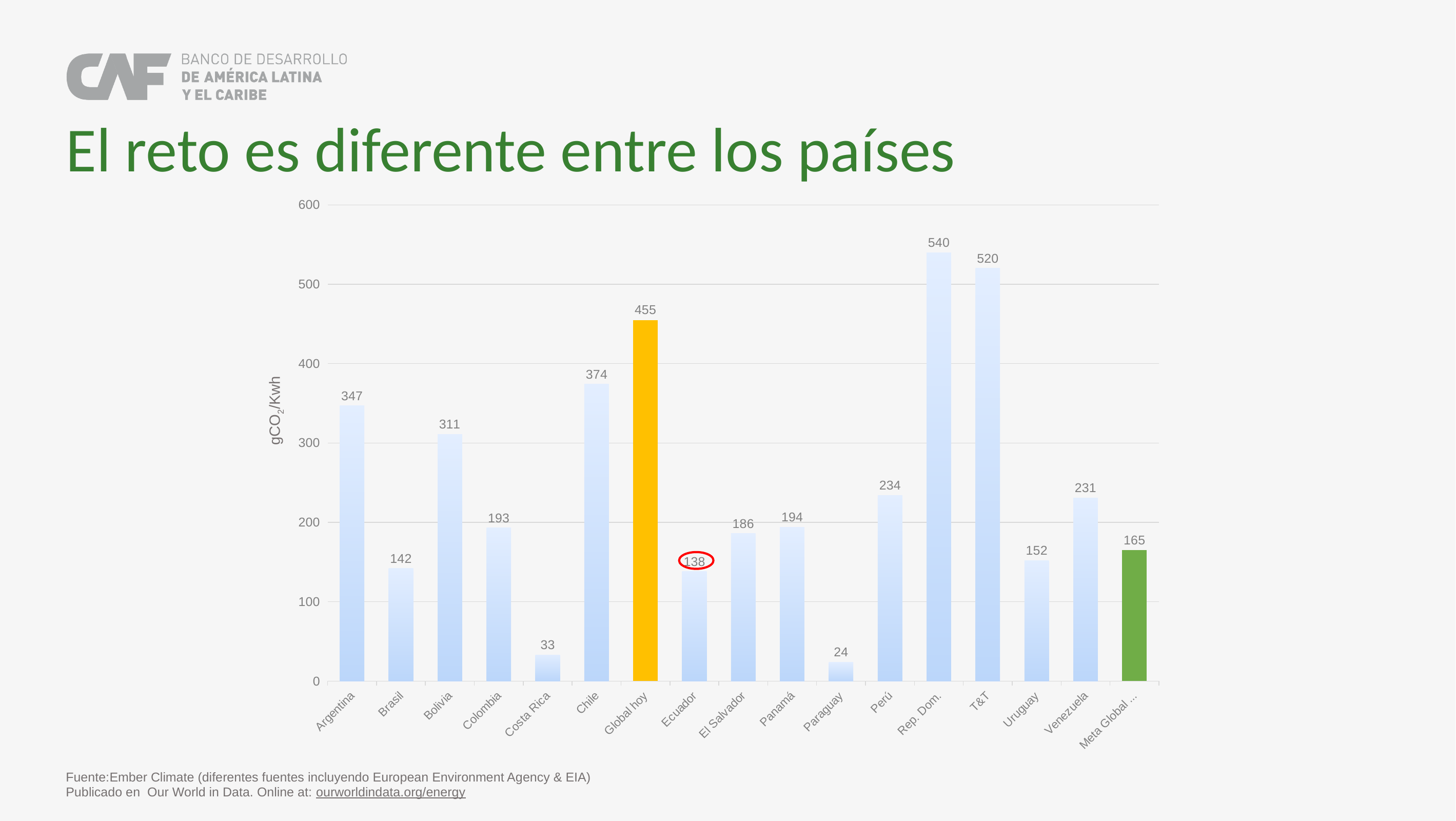

El reto es diferente entre los países

### Chart

| Category |  |
|---|---|
| Argentina | 347.0 |
| Brasil | 142.0 |
| Bolivia | 311.0 |
| Colombia | 193.0 |
| Costa Rica | 33.0 |
| Chile | 374.0 |
| Global hoy | 455.0 |
| Ecuador | 138.0 |
| El Salvador | 186.0 |
| Panamá | 194.0 |
| Paraguay | 24.0 |
| Perú | 234.0 |
| Rep. Dom. | 540.0 |
| T&T | 520.0 |
| Uruguay | 152.0 |
| Venezuela | 231.0 |
| Meta Global 2030 | 165.0 |
gCO2/Kwh

Fuente:Ember Climate (diferentes fuentes incluyendo European Environment Agency & EIA) Publicado en  Our World in Data. Online at: ourworldindata.org/energy